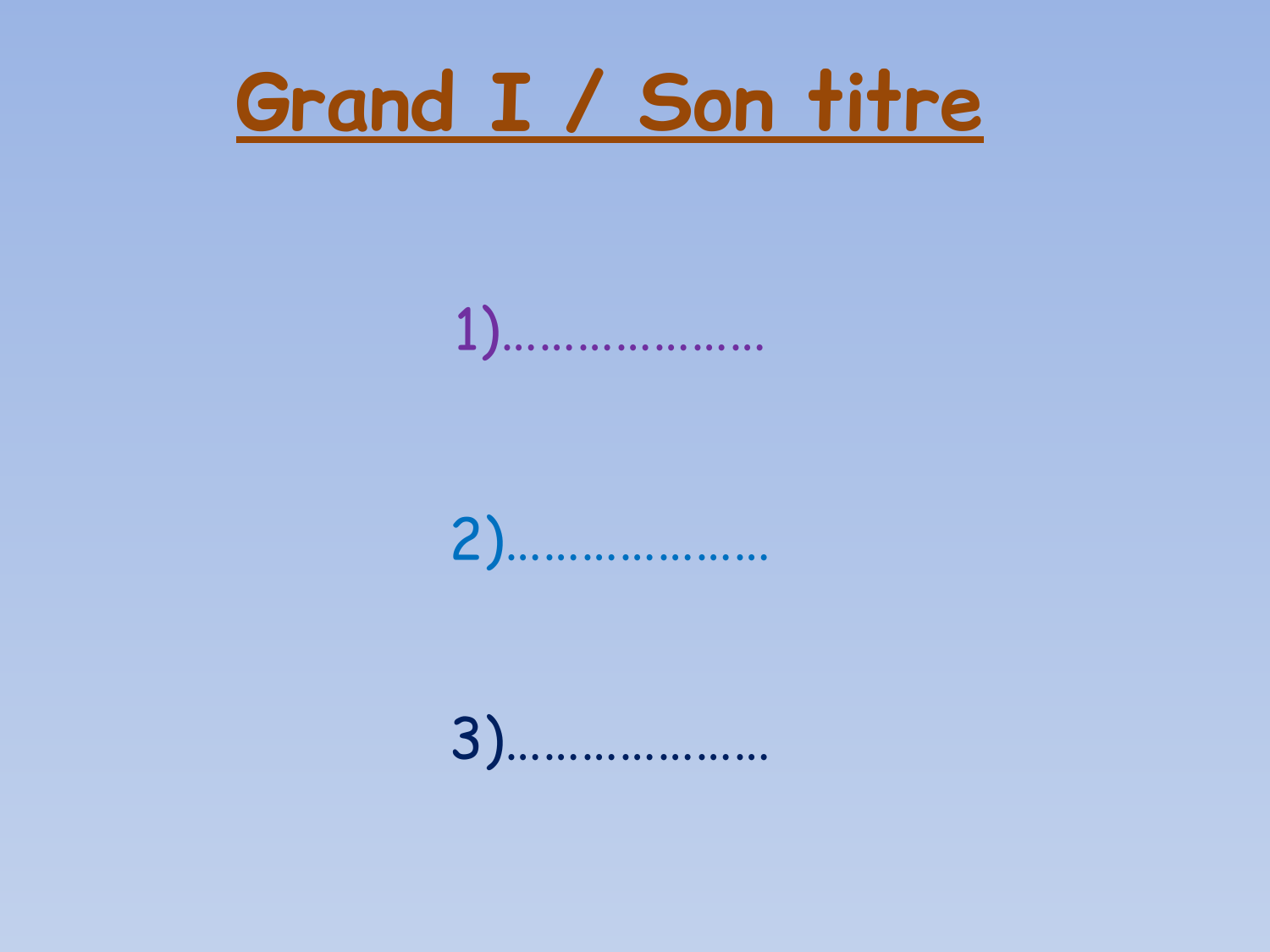

Grand I / Son titre
1)…………………
2)…………………
3)…………………